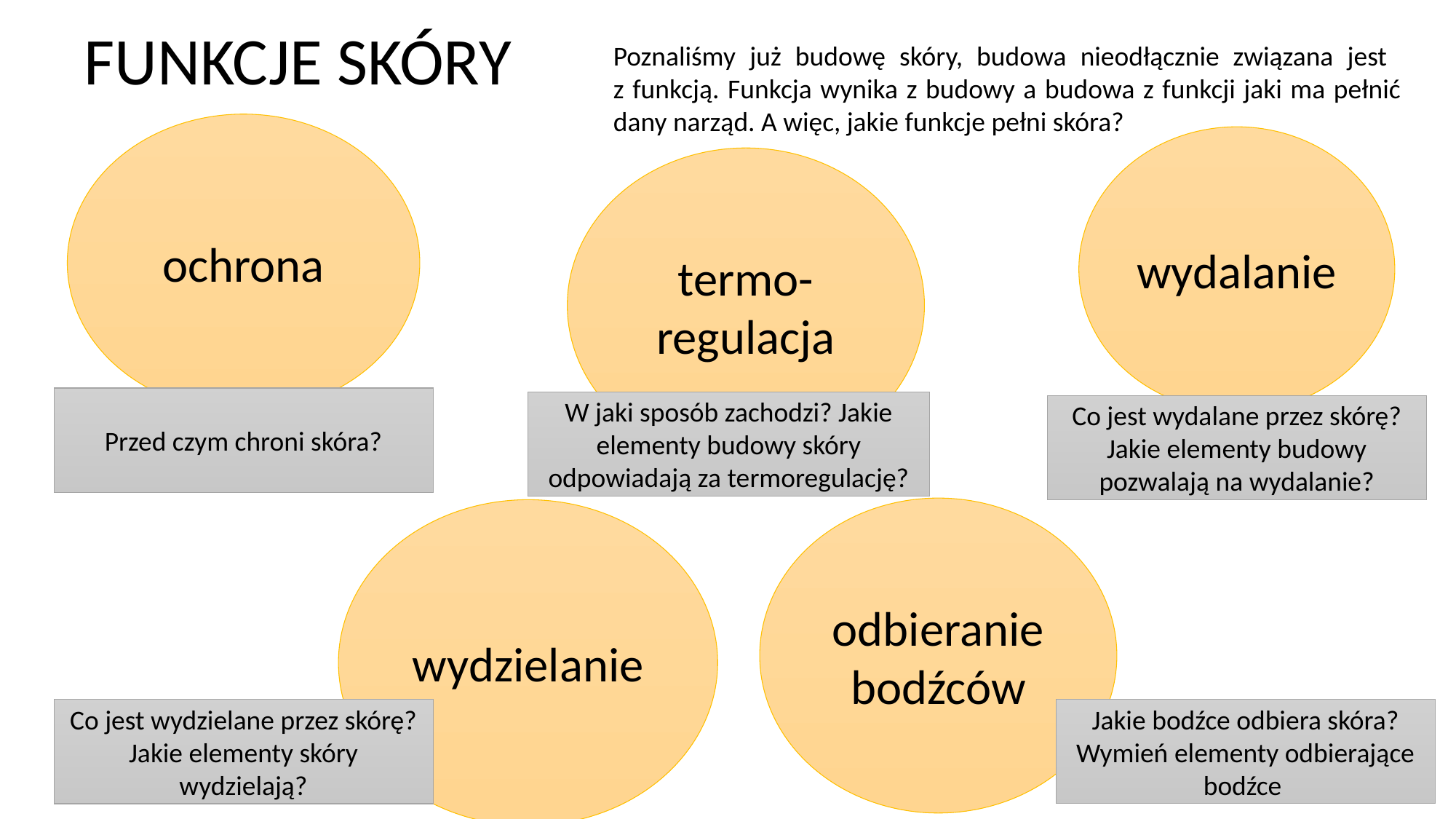

# FUNKCJE SKÓRY
Poznaliśmy już budowę skóry, budowa nieodłącznie związana jest
z funkcją. Funkcja wynika z budowy a budowa z funkcji jaki ma pełnić dany narząd. A więc, jakie funkcje pełni skóra?
ochrona
wydalanie
termo-regulacja
Przed czym chroni skóra?
W jaki sposób zachodzi? Jakie elementy budowy skóry odpowiadają za termoregulację?
Co jest wydalane przez skórę?
Jakie elementy budowy pozwalają na wydalanie?
odbieranie bodźców
wydzielanie
Jakie bodźce odbiera skóra? Wymień elementy odbierające bodźce
Co jest wydzielane przez skórę? Jakie elementy skóry wydzielają?